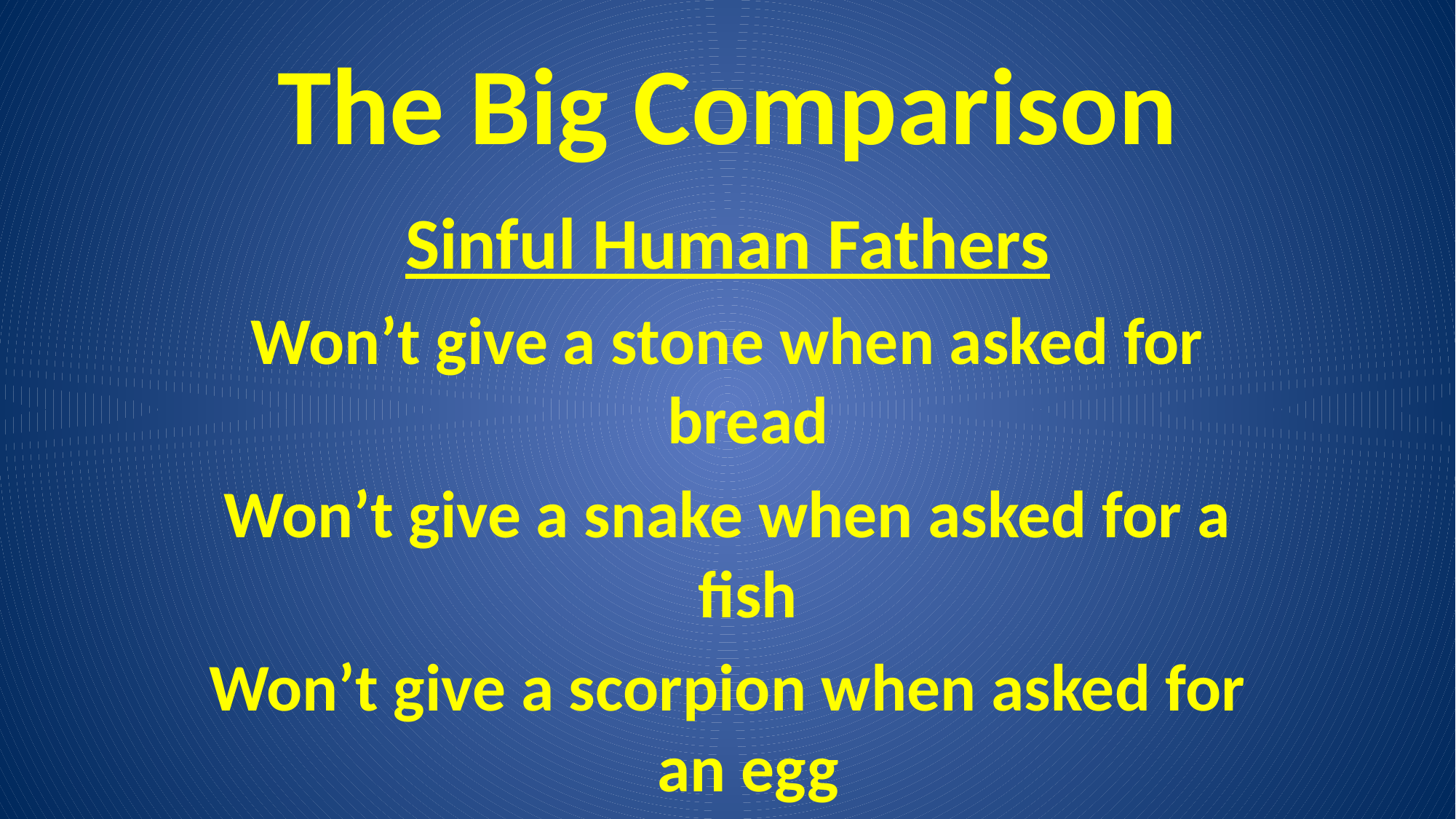

# The Big Comparison
Sinful Human Fathers
Won’t give a stone when asked for bread
Won’t give a snake when asked for a fish
Won’t give a scorpion when asked for an egg